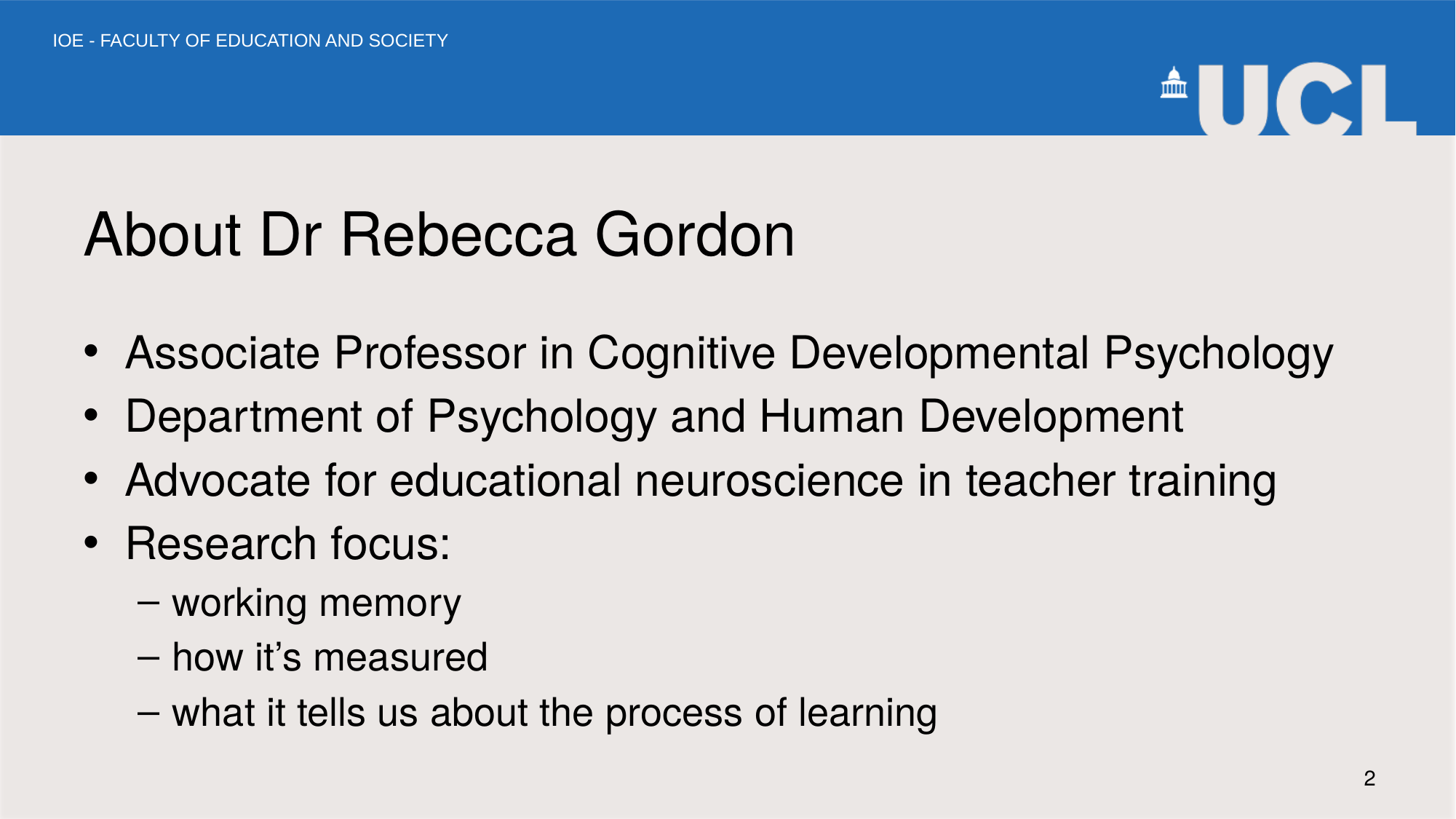

# About Dr Rebecca Gordon
Associate Professor in Cognitive Developmental Psychology
Department of Psychology and Human Development
Advocate for educational neuroscience in teacher training
Research focus:
working memory
how it’s measured
what it tells us about the process of learning
2